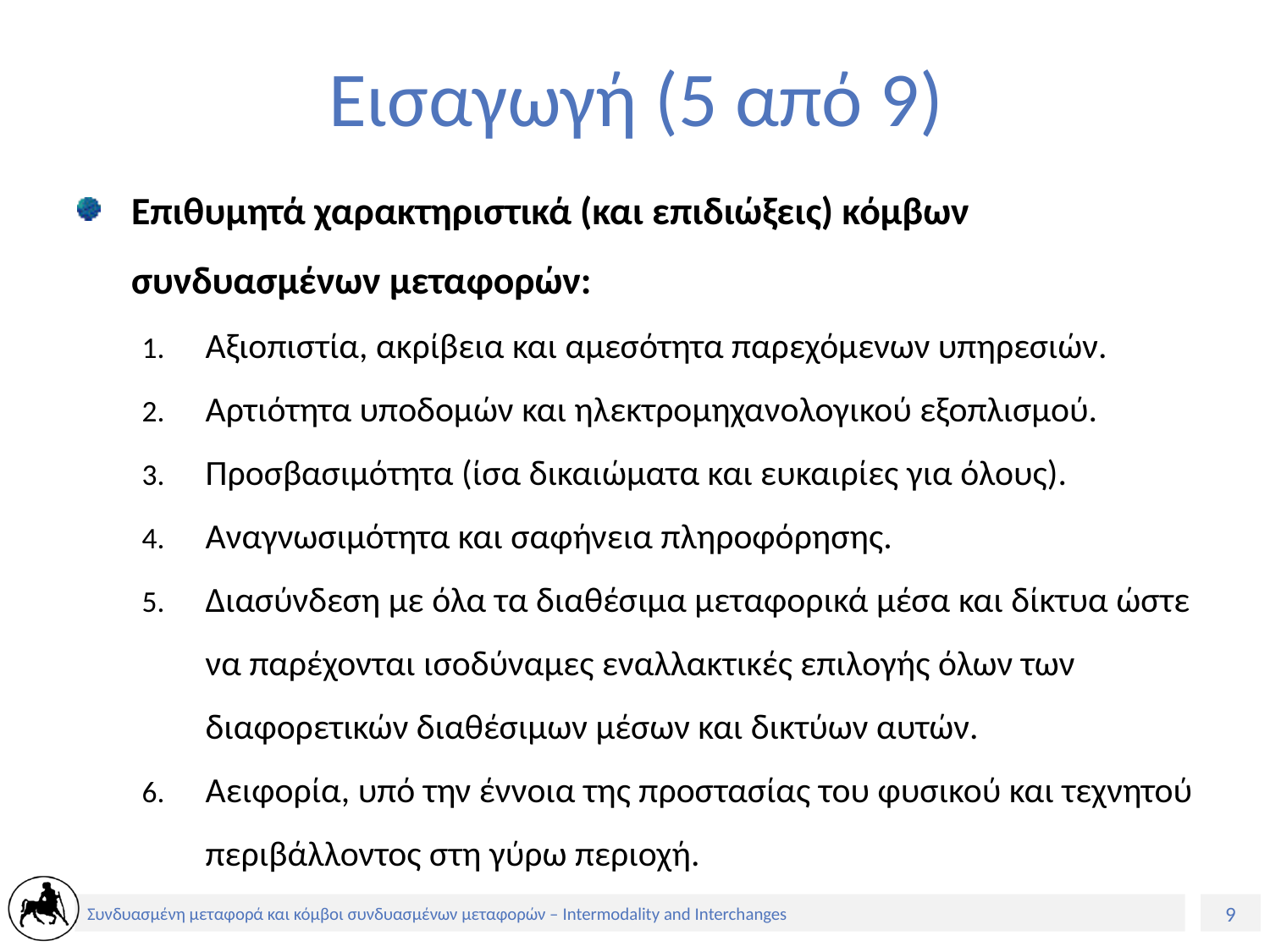

# Εισαγωγή (5 από 9)
Επιθυμητά χαρακτηριστικά (και επιδιώξεις) κόμβων συνδυασμένων μεταφορών:
Αξιοπιστία, ακρίβεια και αμεσότητα παρεχόμενων υπηρεσιών.
Αρτιότητα υποδομών και ηλεκτρομηχανολογικού εξοπλισμού.
Προσβασιμότητα (ίσα δικαιώματα και ευκαιρίες για όλους).
Αναγνωσιμότητα και σαφήνεια πληροφόρησης.
Διασύνδεση με όλα τα διαθέσιμα μεταφορικά μέσα και δίκτυα ώστε να παρέχονται ισοδύναμες εναλλακτικές επιλογής όλων των διαφορετικών διαθέσιμων μέσων και δικτύων αυτών.
Αειφορία, υπό την έννοια της προστασίας του φυσικού και τεχνητού περιβάλλοντος στη γύρω περιοχή.